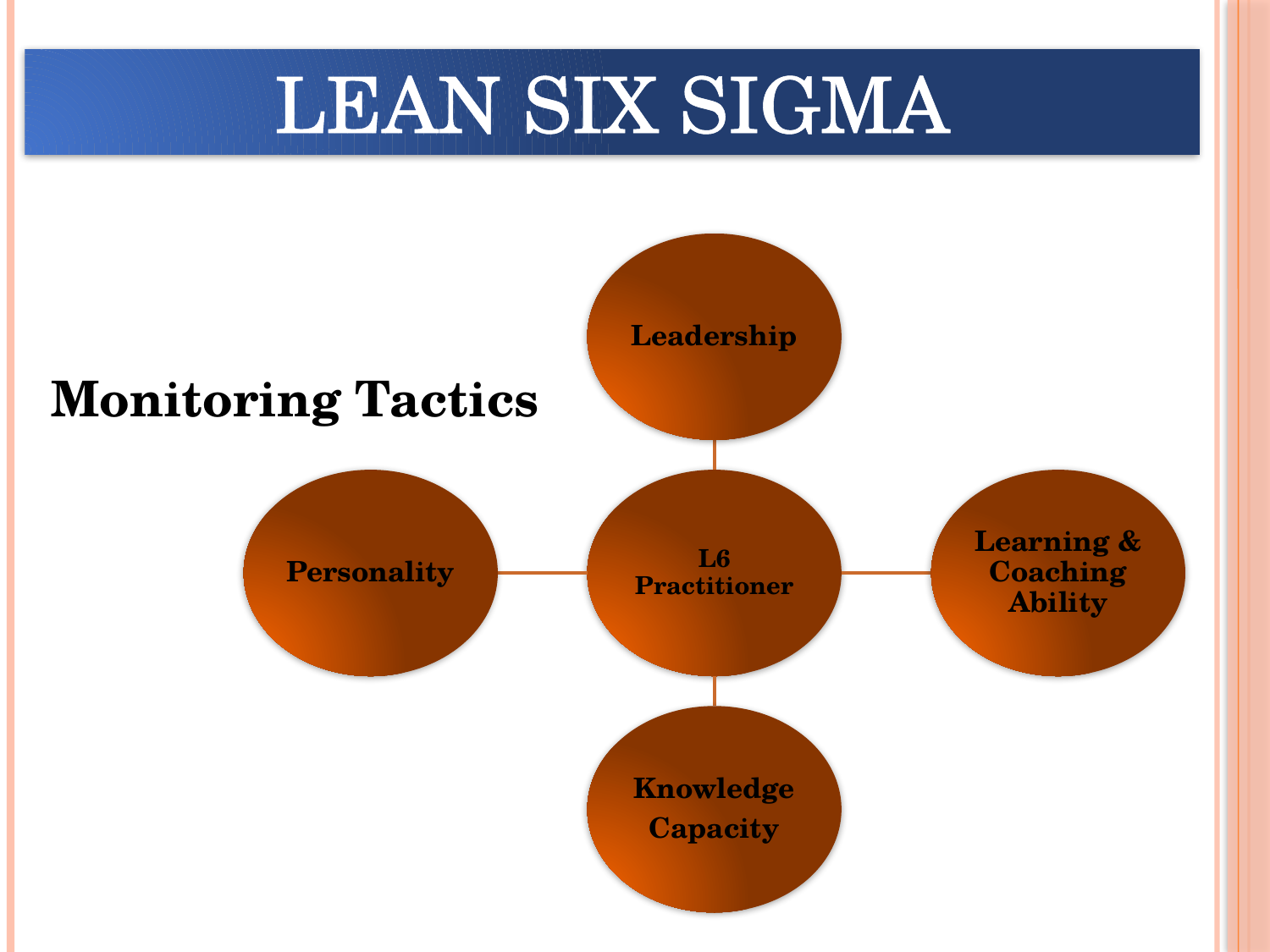

LEAN SIX SIGMA
L6 Practitioner

Leadership

Learning & Coaching Ability

Knowledge
Capacity

Personality
Monitoring Tactics